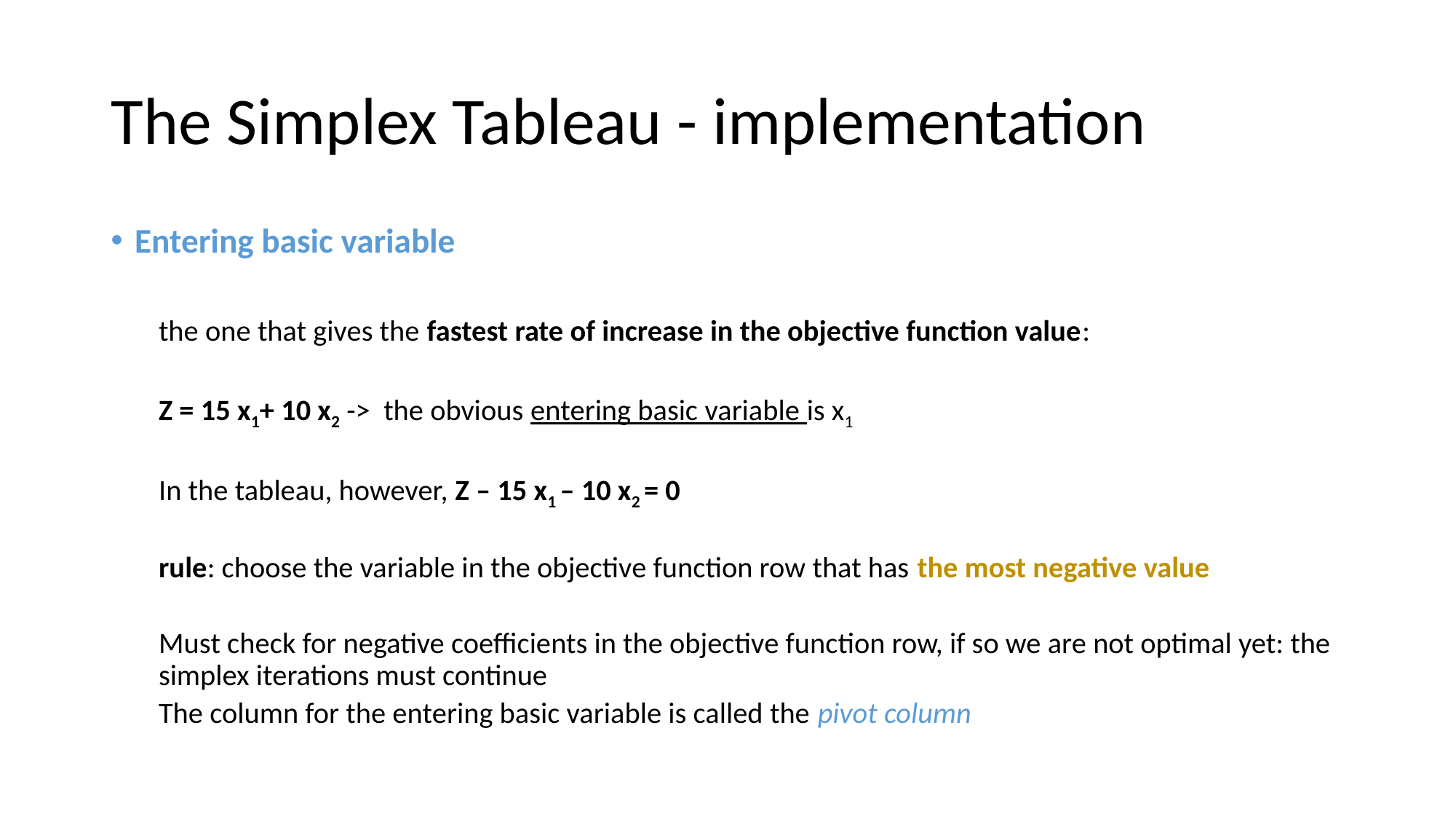

# The Simplex Tableau - implementation
Entering basic variable

the one that gives the fastest rate of increase in the objective function value:

Z = 15 x1+ 10 x2 ->  the obvious entering basic variable is x1

In the tableau, however, Z – 15 x1 – 10 x2 = 0

rule: choose the variable in the objective function row that has the most negative value

Must check for negative coefficients in the objective function row, if so we are not optimal yet: the simplex iterations must continue
The column for the entering basic variable is called the pivot column